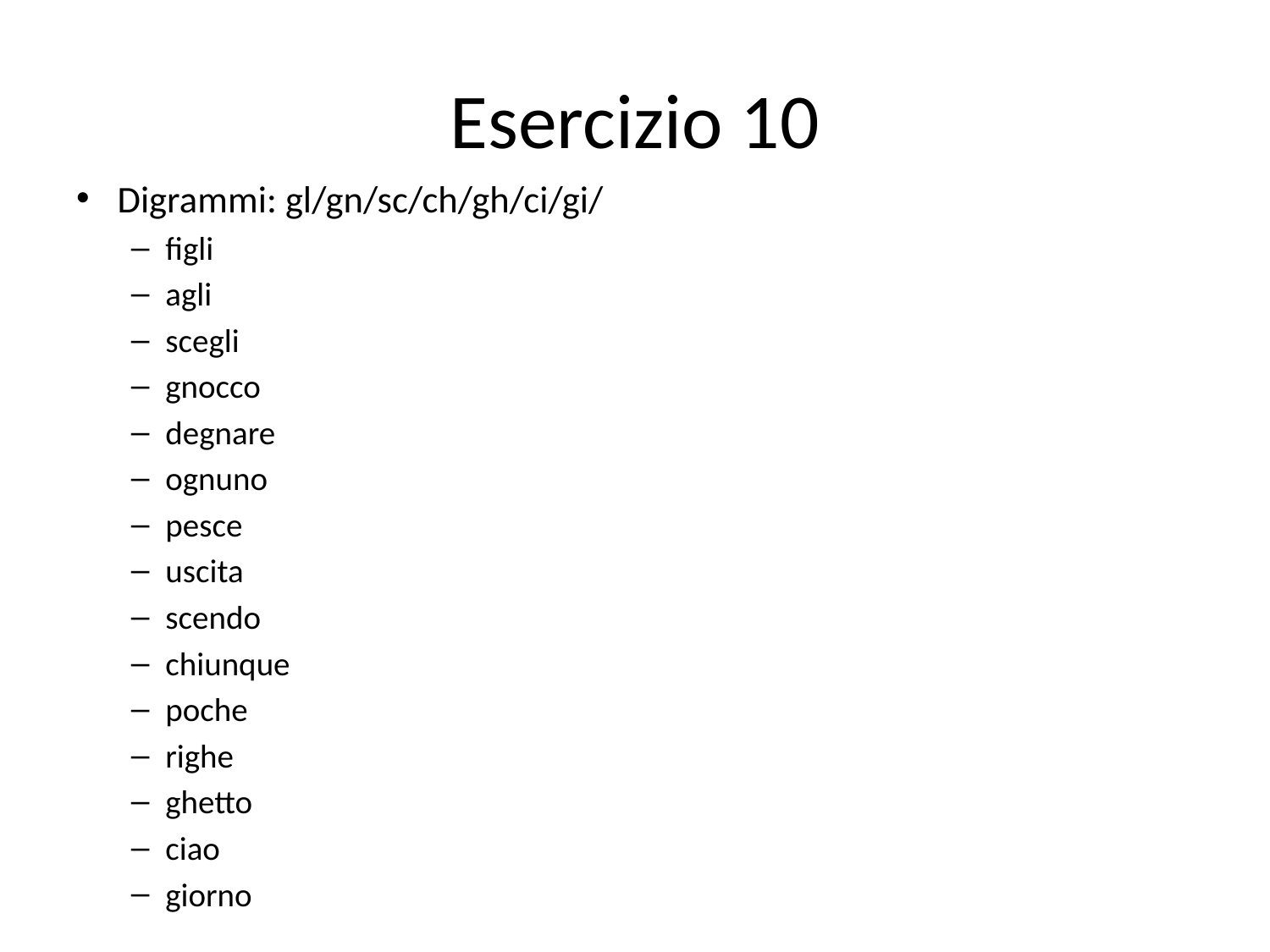

# Esercizio 10
Digrammi: gl/gn/sc/ch/gh/ci/gi/
figli
agli
scegli
gnocco
degnare
ognuno
pesce
uscita
scendo
chiunque
poche
righe
ghetto
ciao
giorno